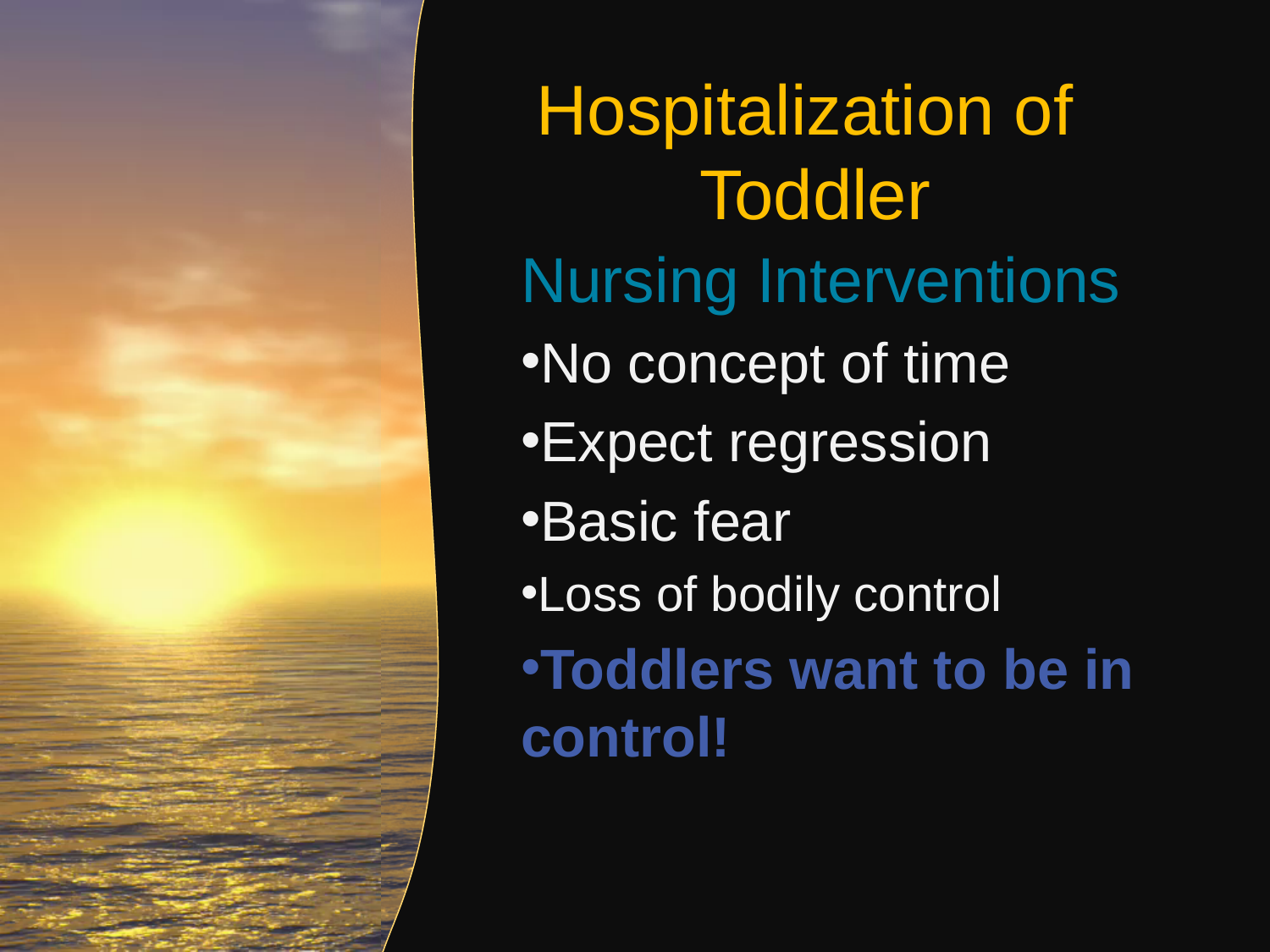

# Hospitalization of  Toddler
Nursing Interventions
No concept of time
Expect regression
Basic fear
Loss of bodily control
Toddlers want to be in control!